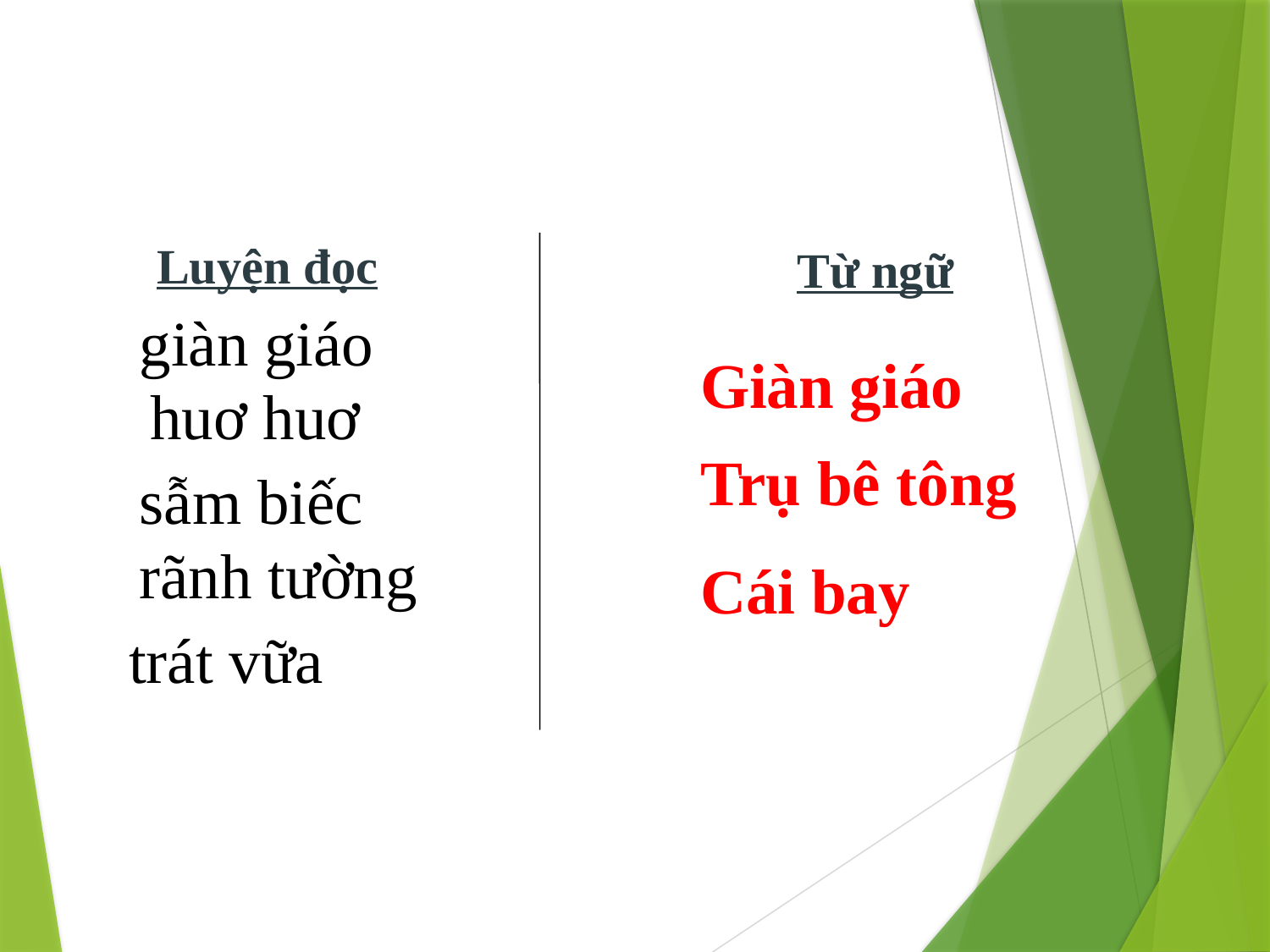

Luyện đọc
Từ ngữ

giàn giáo

Giàn giáo
huơ huơ
Trụ bê tông
sẫm biếc
rãnh tường
Cái bay
trát vữa